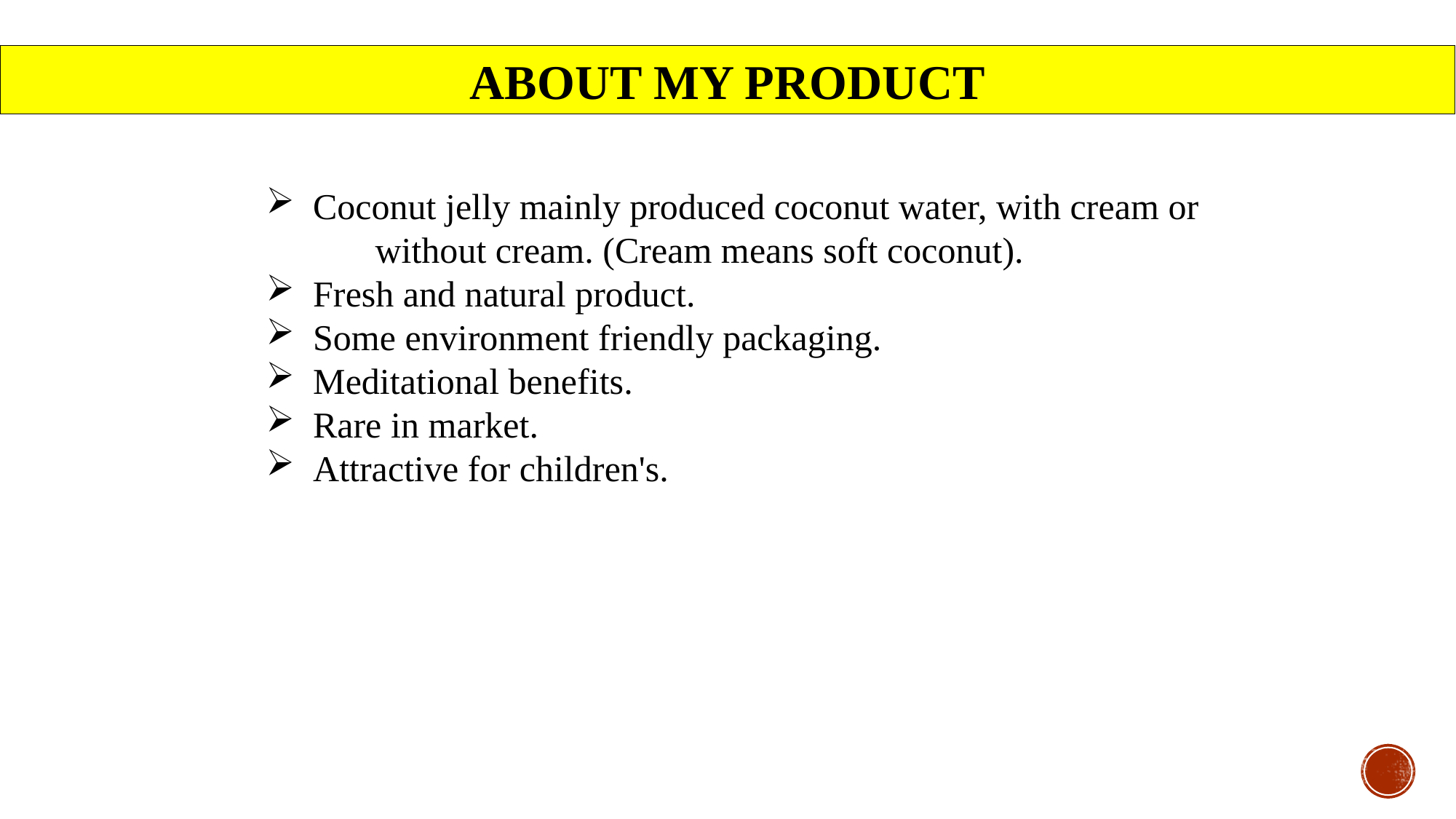

About my product
  Coconut jelly mainly produced coconut water, with cream or 	without cream. (Cream means soft coconut).
  Fresh and natural product.
  Some environment friendly packaging.
  Meditational benefits.
  Rare in market.
  Attractive for children's.